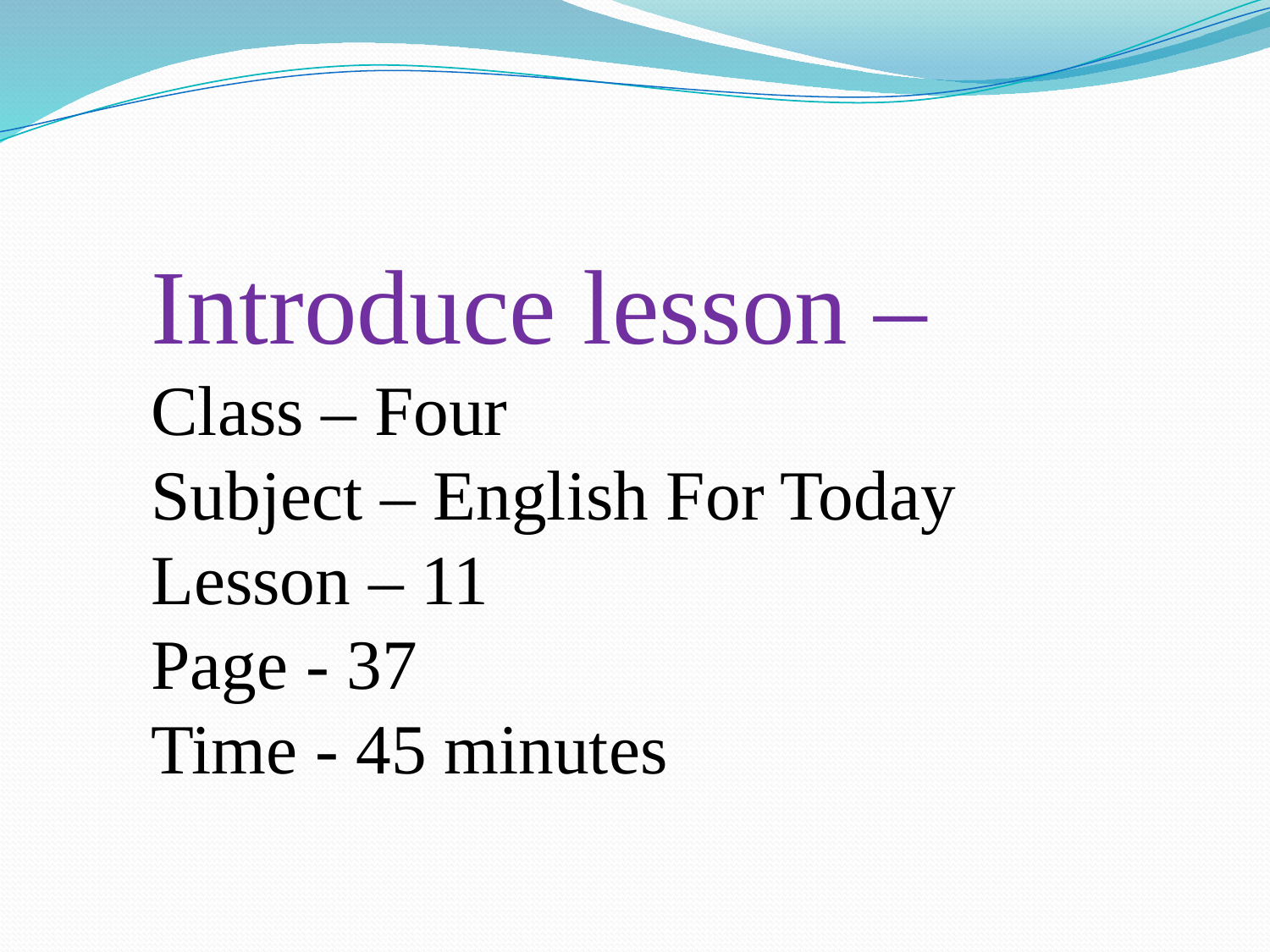

Introduce lesson –
Class – Four
Subject – English For Today
Lesson – 11
Page - 37
Time - 45 minutes